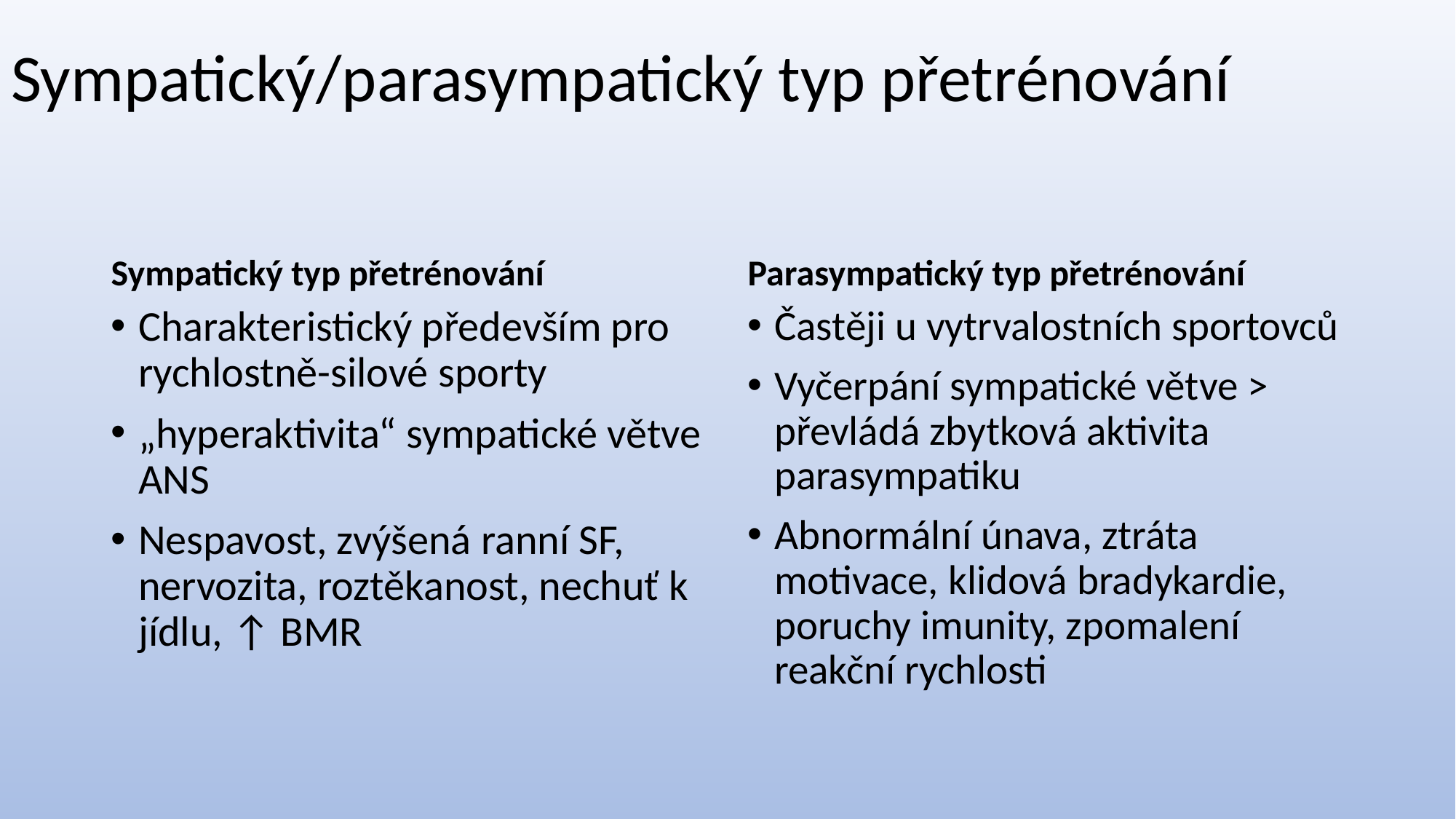

# Sympatický/parasympatický typ přetrénování
Sympatický typ přetrénování
Parasympatický typ přetrénování
Charakteristický především pro rychlostně-silové sporty
„hyperaktivita“ sympatické větve ANS
Nespavost, zvýšená ranní SF, nervozita, roztěkanost, nechuť k jídlu, ↑ BMR
Častěji u vytrvalostních sportovců
Vyčerpání sympatické větve > převládá zbytková aktivita parasympatiku
Abnormální únava, ztráta motivace, klidová bradykardie, poruchy imunity, zpomalení reakční rychlosti